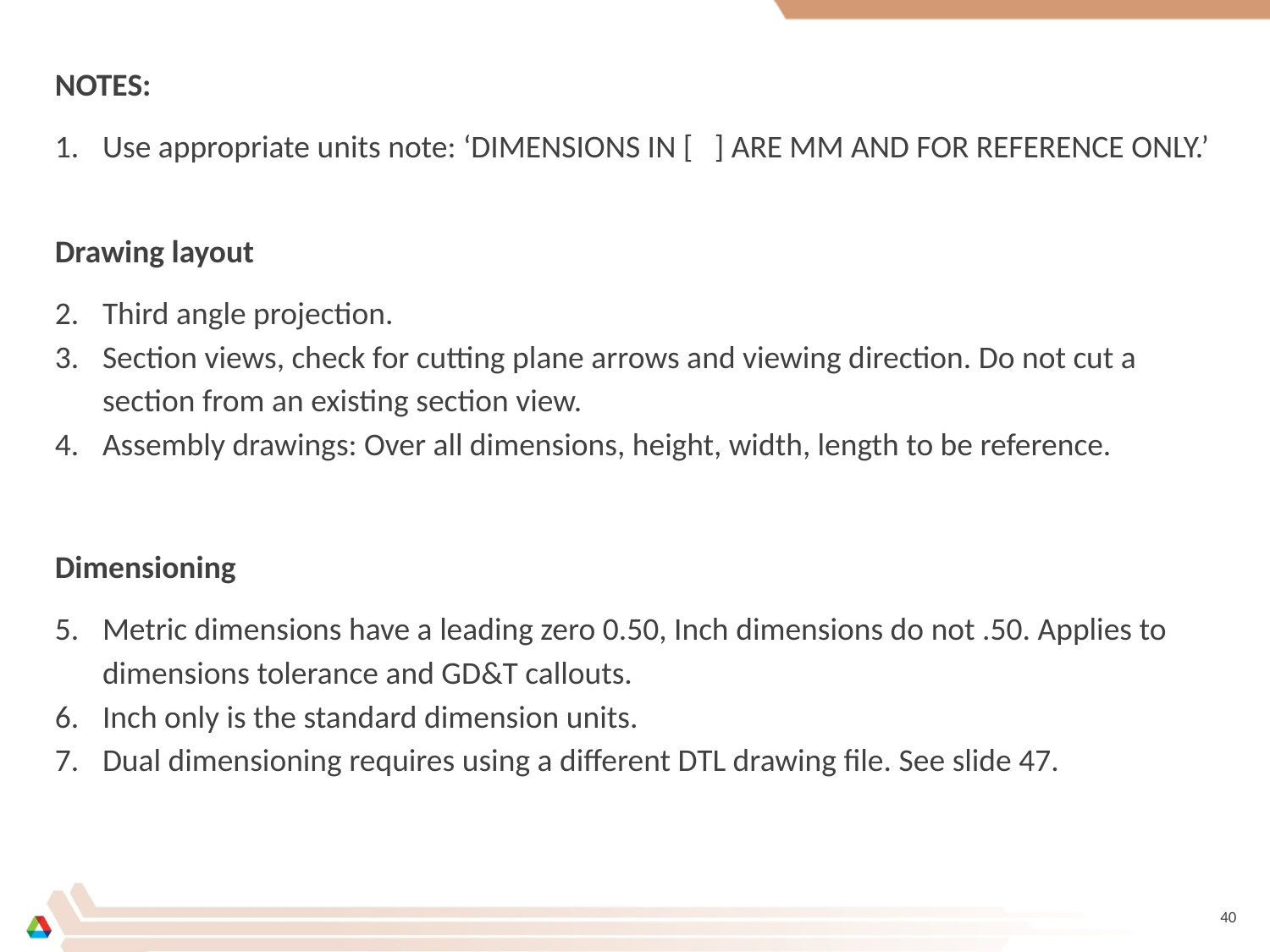

NOTES:
Use appropriate units note: ‘DIMENSIONS IN [   ] ARE MM AND FOR REFERENCE ONLY.’

Drawing layout
Third angle projection.
Section views, check for cutting plane arrows and viewing direction. Do not cut a section from an existing section view.
Assembly drawings: Over all dimensions, height, width, length to be reference.

Dimensioning
Metric dimensions have a leading zero 0.50, Inch dimensions do not .50. Applies to dimensions tolerance and GD&T callouts.
Inch only is the standard dimension units.
Dual dimensioning requires using a different DTL drawing file. See slide 47.
40